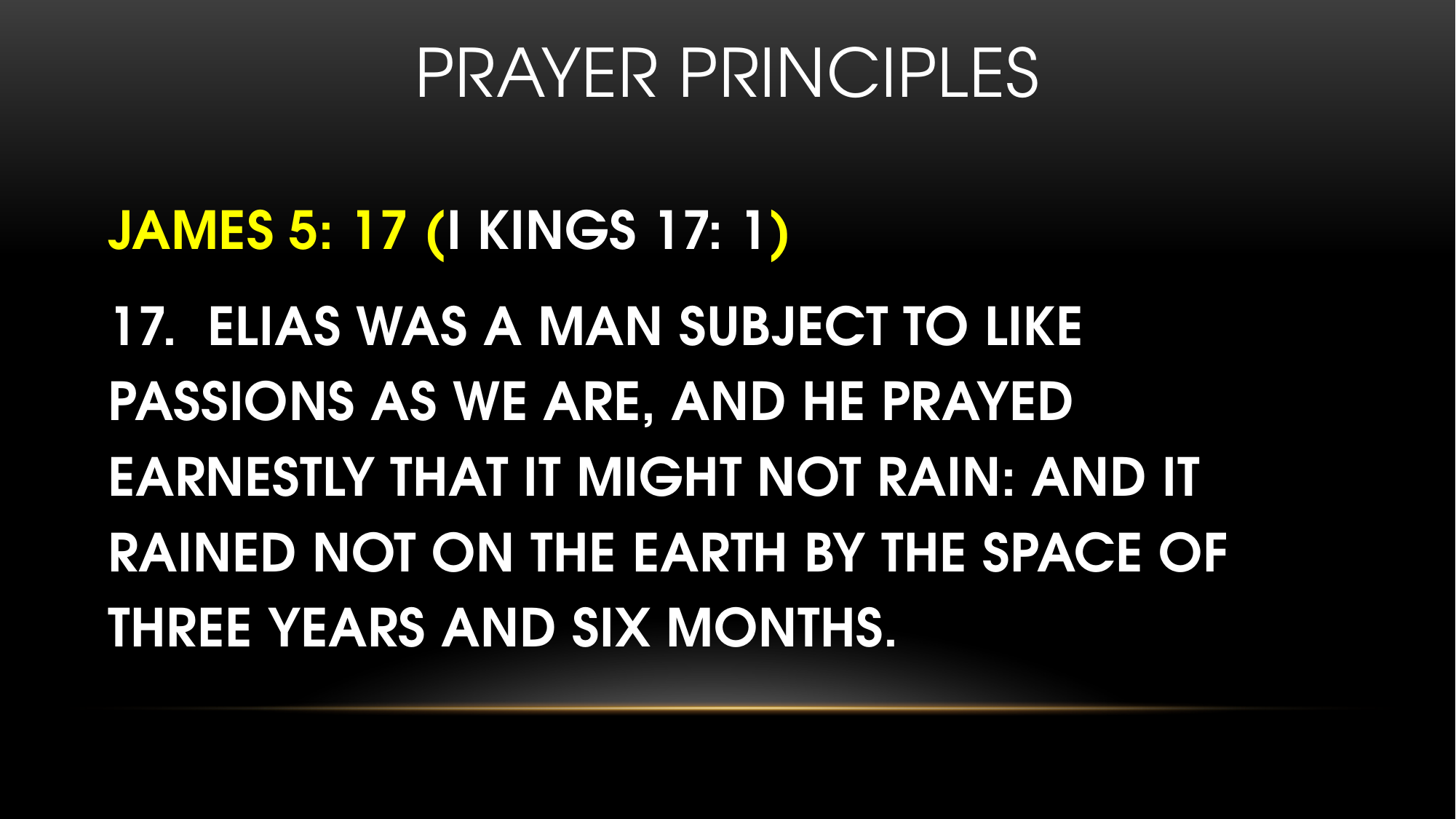

# Prayer principles
JAMES 5: 17 (I KINGS 17: 1)

17.  ELIAS WAS A MAN SUBJECT TO LIKE PASSIONS AS WE ARE, AND HE PRAYED EARNESTLY THAT IT MIGHT NOT RAIN: AND IT RAINED NOT ON THE EARTH BY THE SPACE OF THREE YEARS AND SIX MONTHS.